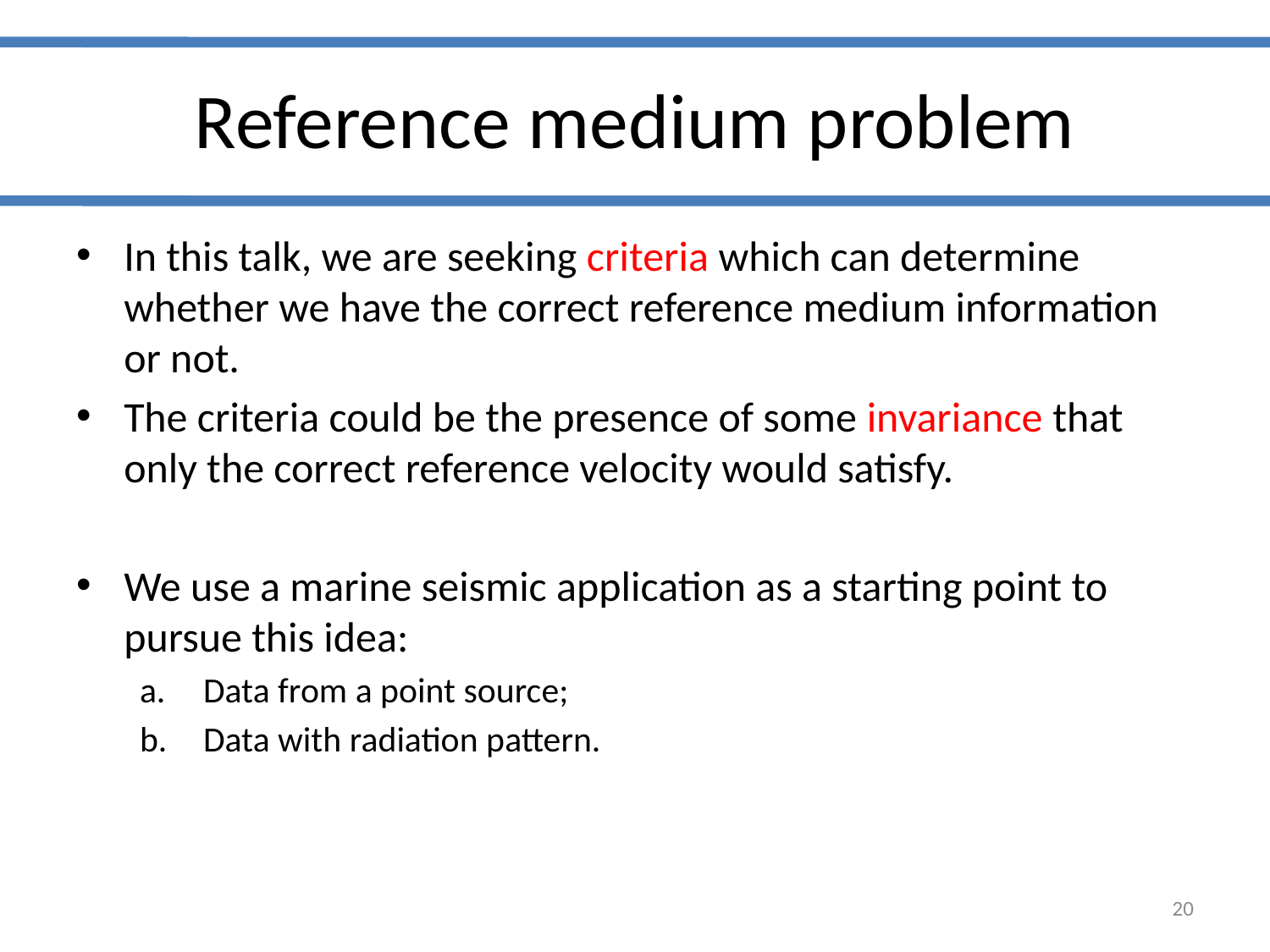

# Reference medium problem
In this talk, we are seeking criteria which can determine whether we have the correct reference medium information or not.
The criteria could be the presence of some invariance that only the correct reference velocity would satisfy.

We use a marine seismic application as a starting point to pursue this idea:
Data from a point source;
Data with radiation pattern.

20